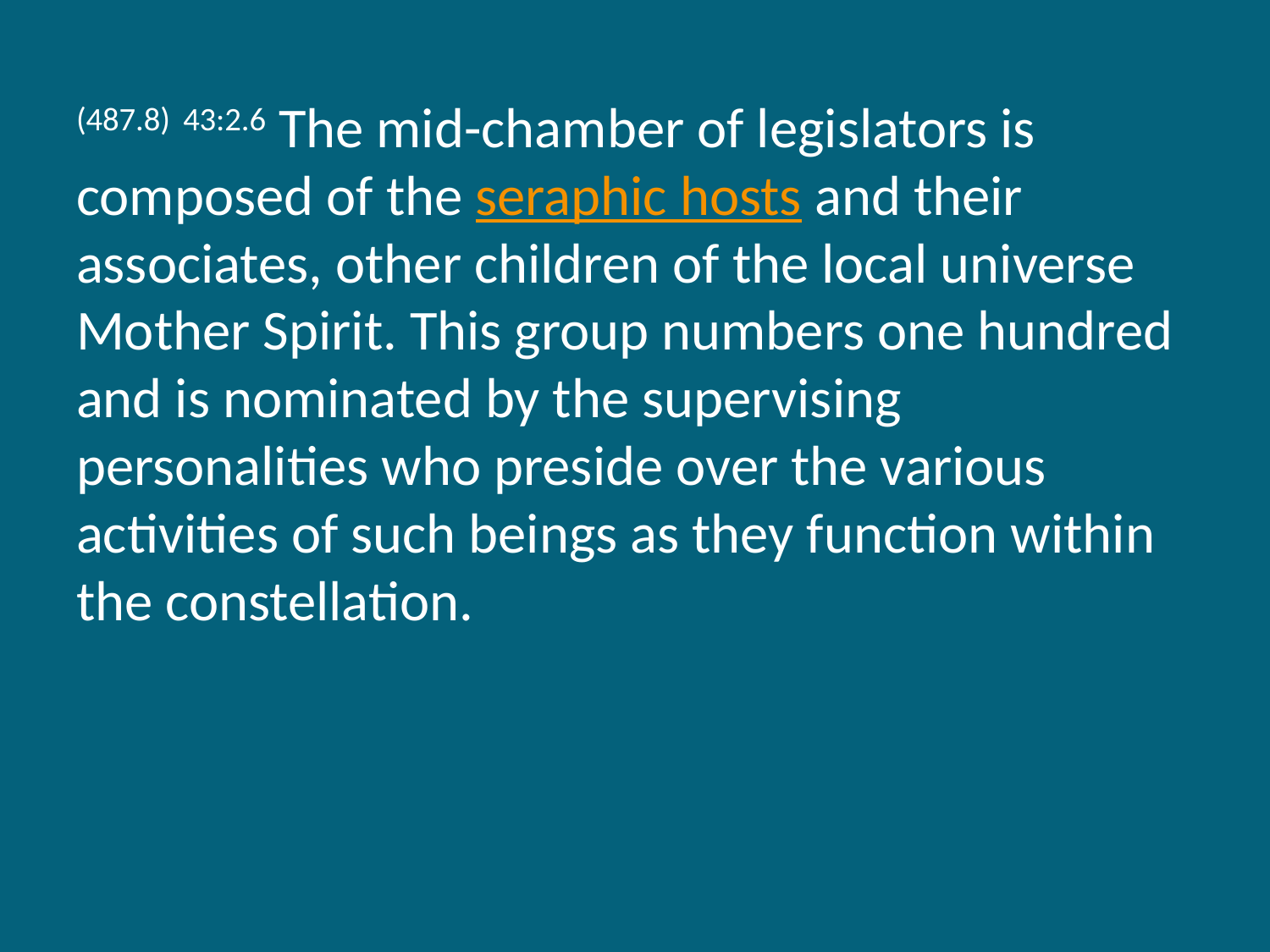

(487.8) 43:2.6 The mid-chamber of legislators is composed of the seraphic hosts and their associates, other children of the local universe Mother Spirit. This group numbers one hundred and is nominated by the supervising personalities who preside over the various activities of such beings as they function within the constellation.